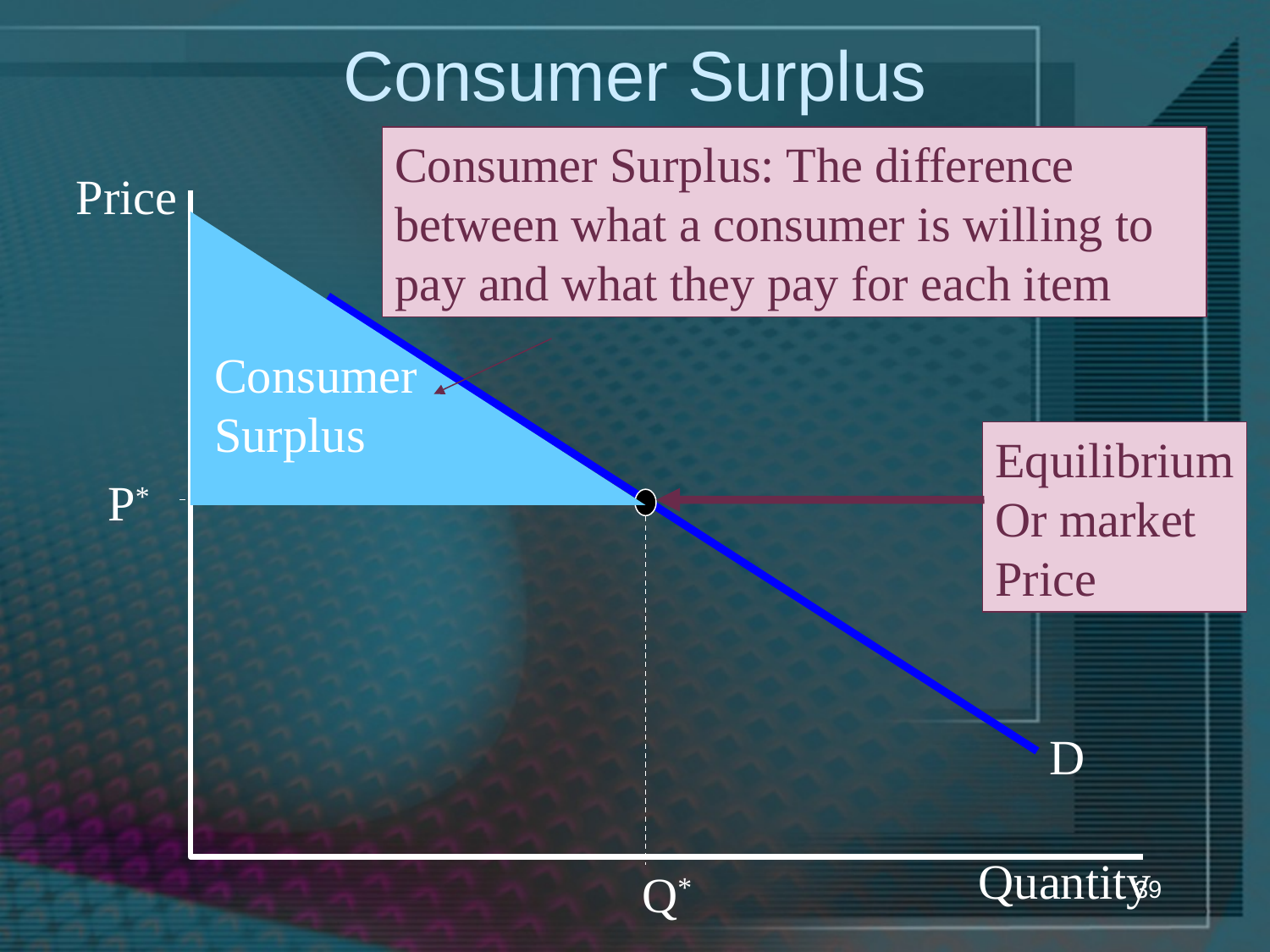

# Consumer Surplus
Consumer Surplus: The difference between what a consumer is willing to pay and what they pay for each item
Price

Consumer
Surplus

Equilibrium
Or market
Price

P*

D
Quantity
Q*
39